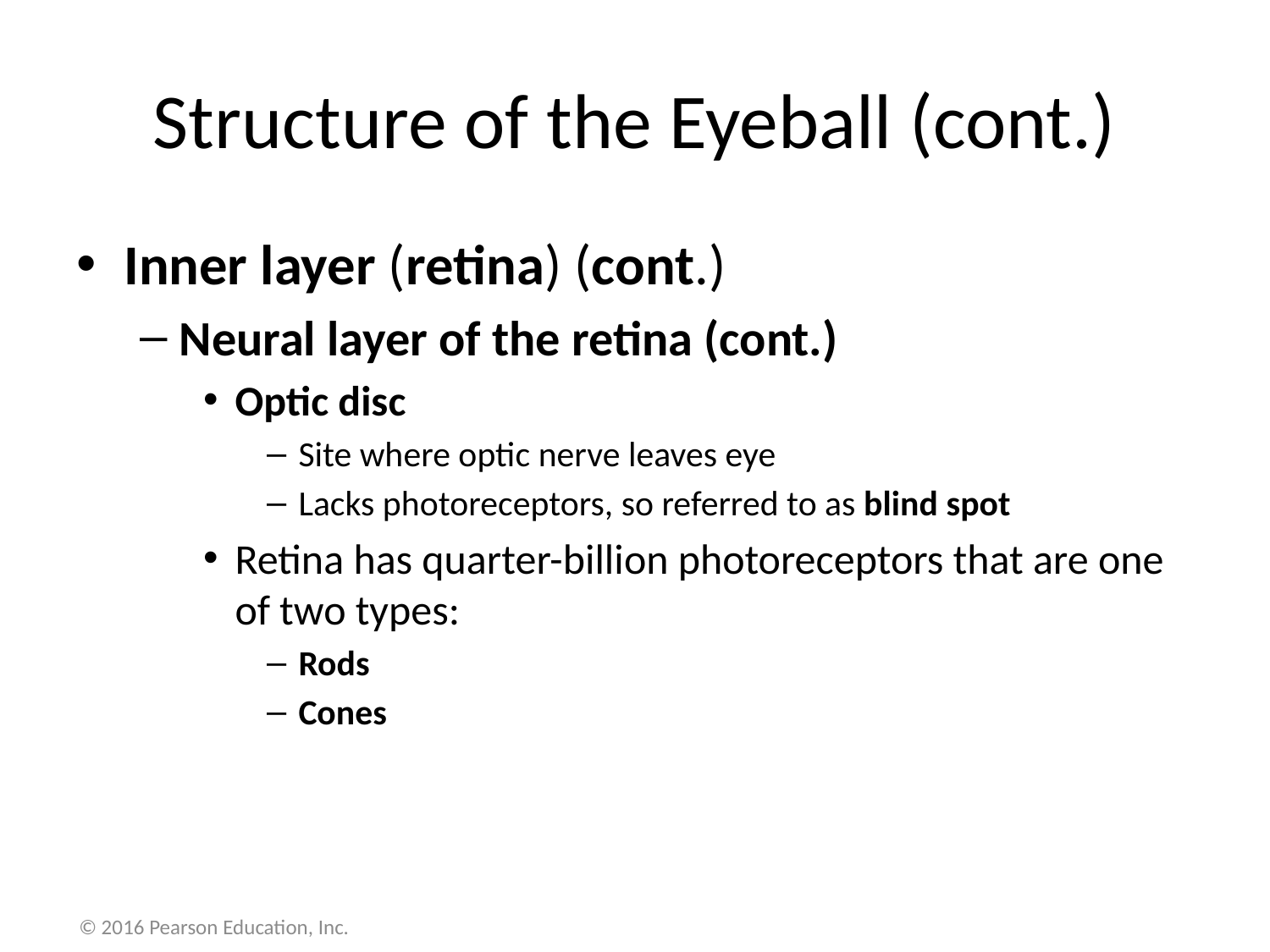

# Structure of the Eyeball (cont.)
Inner layer (retina) (cont.)
Neural layer of the retina (cont.)
Optic disc
Site where optic nerve leaves eye
Lacks photoreceptors, so referred to as blind spot
Retina has quarter-billion photoreceptors that are one of two types:
Rods
Cones
© 2016 Pearson Education, Inc.